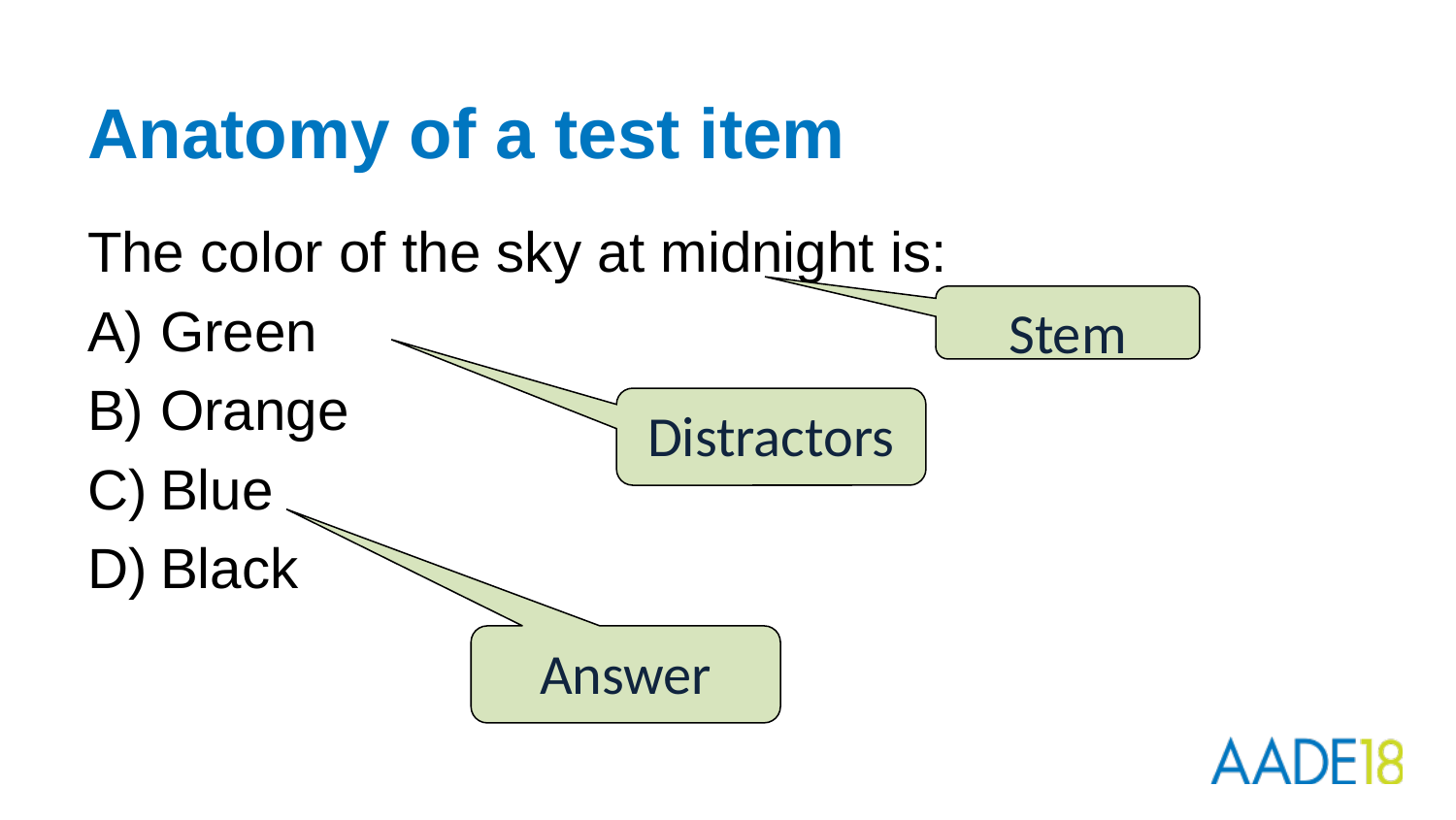

# Anatomy of a test item
The color of the sky at midnight is:
Green
Orange
Blue
Black
Stem
Distractors
Answer